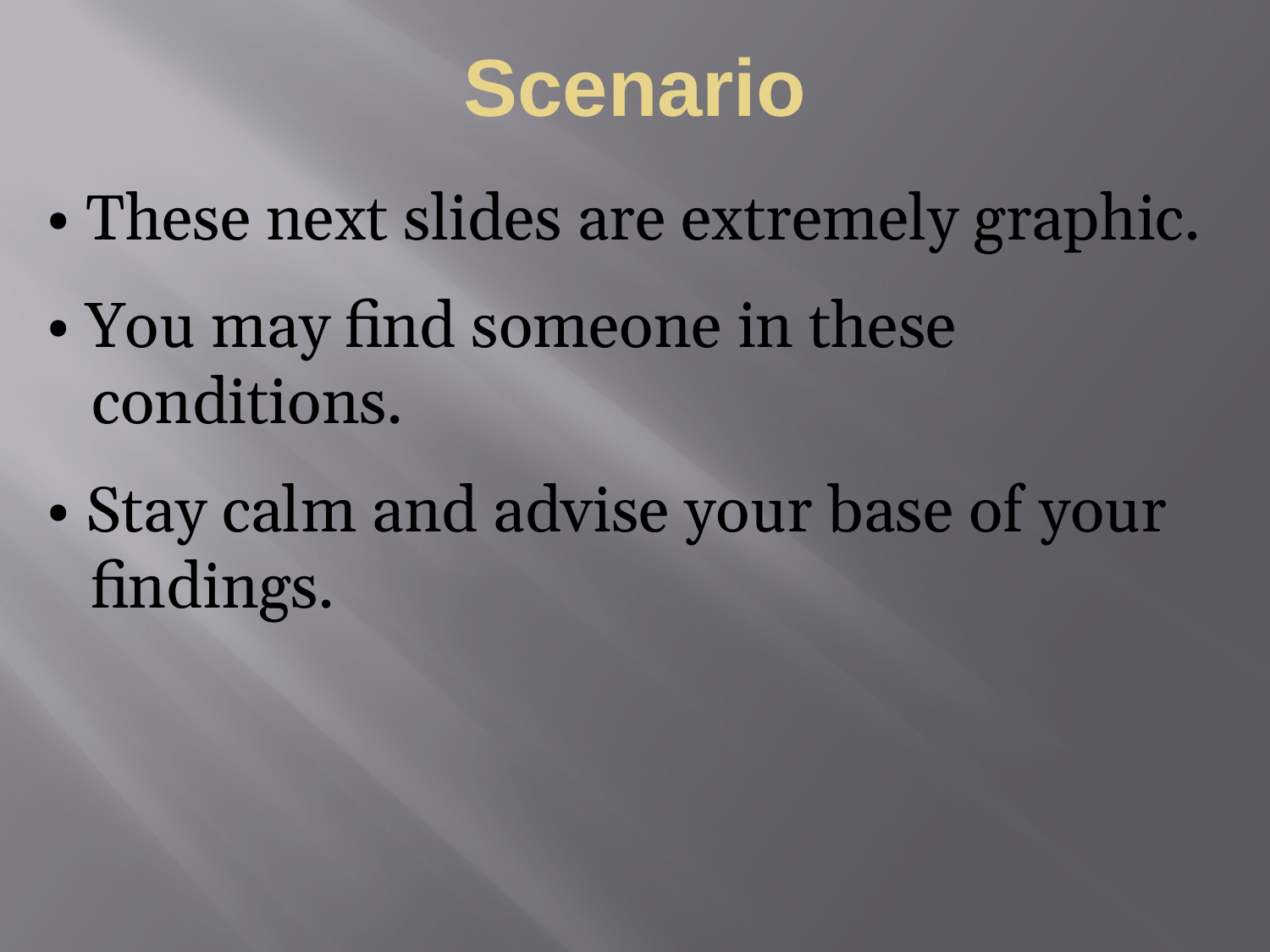

# Scenario
• These next slides are extremely graphic.
• You may find someone in these conditions.
• Stay calm and advise your base of your findings.